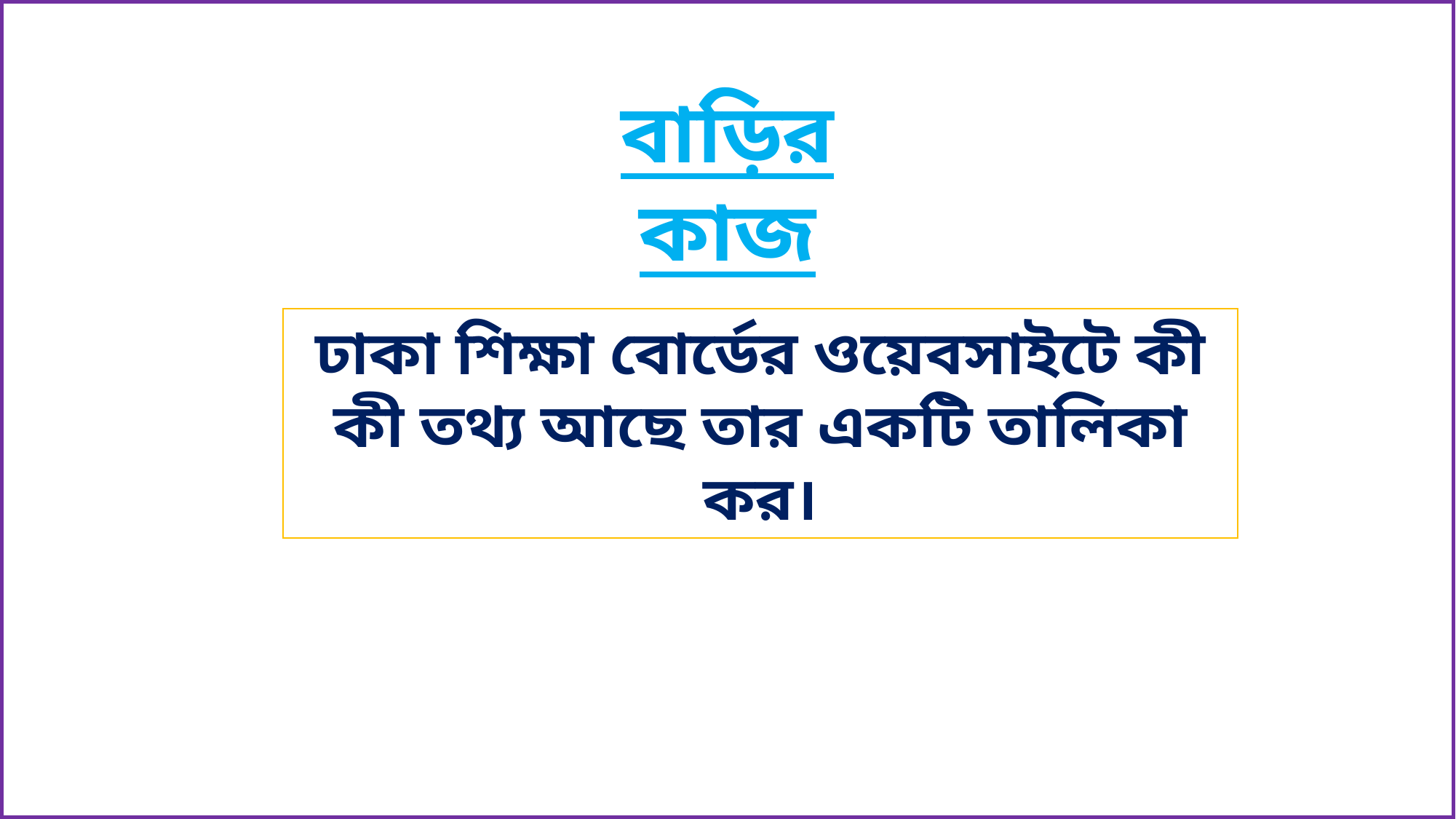

বাড়ির কাজ
ঢাকা শিক্ষা বোর্ডের ওয়েবসাইটে কী কী তথ্য আছে তার একটি তালিকা কর।